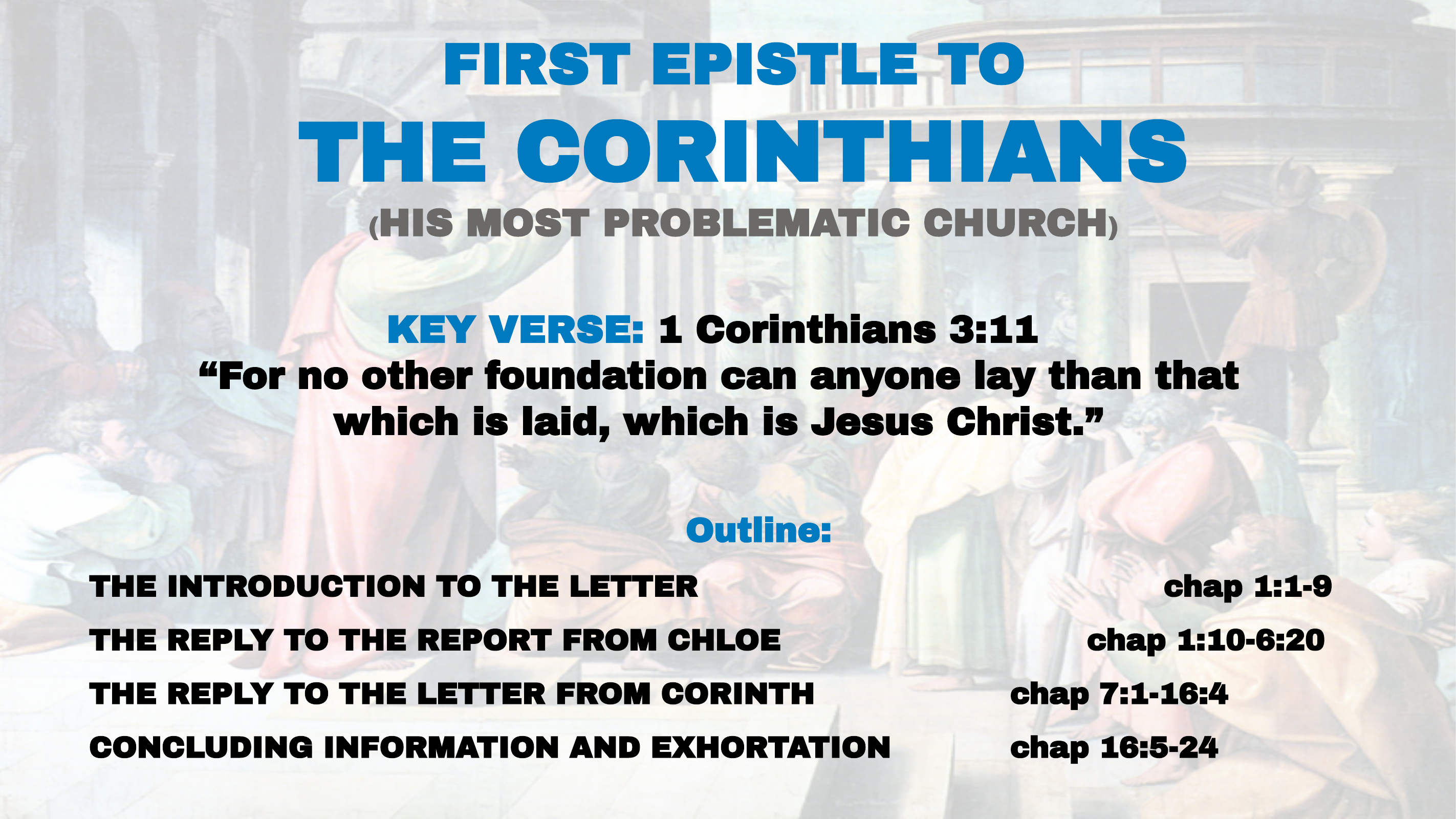

FIRST EPISTLE TO
THE CORINTHIANS
(HIS MOST PROBLEMATIC CHURCH)
KEY VERSE: 1 Corinthians 3:11
“For no other foundation can anyone lay than that which is laid, which is Jesus Christ.”
Outline:
THE INTRODUCTION TO THE LETTER 						chap 1:1-9
THE REPLY TO THE REPORT FROM CHLOE 				chap 1:10-6:20
THE REPLY TO THE LETTER FROM CORINTH 			chap 7:1-16:4
CONCLUDING INFORMATION AND EXHORTATION 		chap 16:5-24